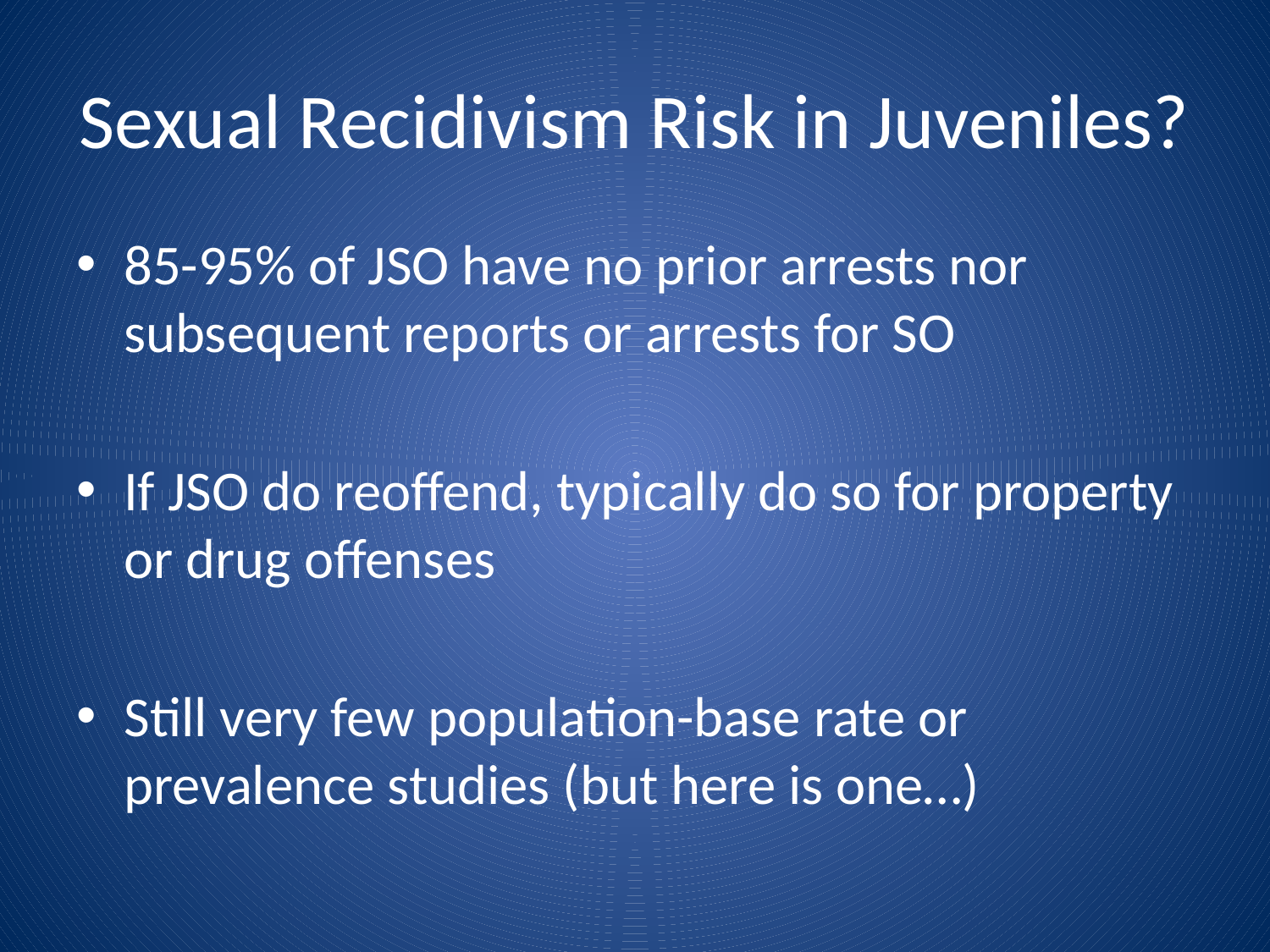

# Sexual Recidivism Risk in Juveniles?
85-95% of JSO have no prior arrests nor subsequent reports or arrests for SO

If JSO do reoffend, typically do so for property or drug offenses

Still very few population-base rate or prevalence studies (but here is one…)